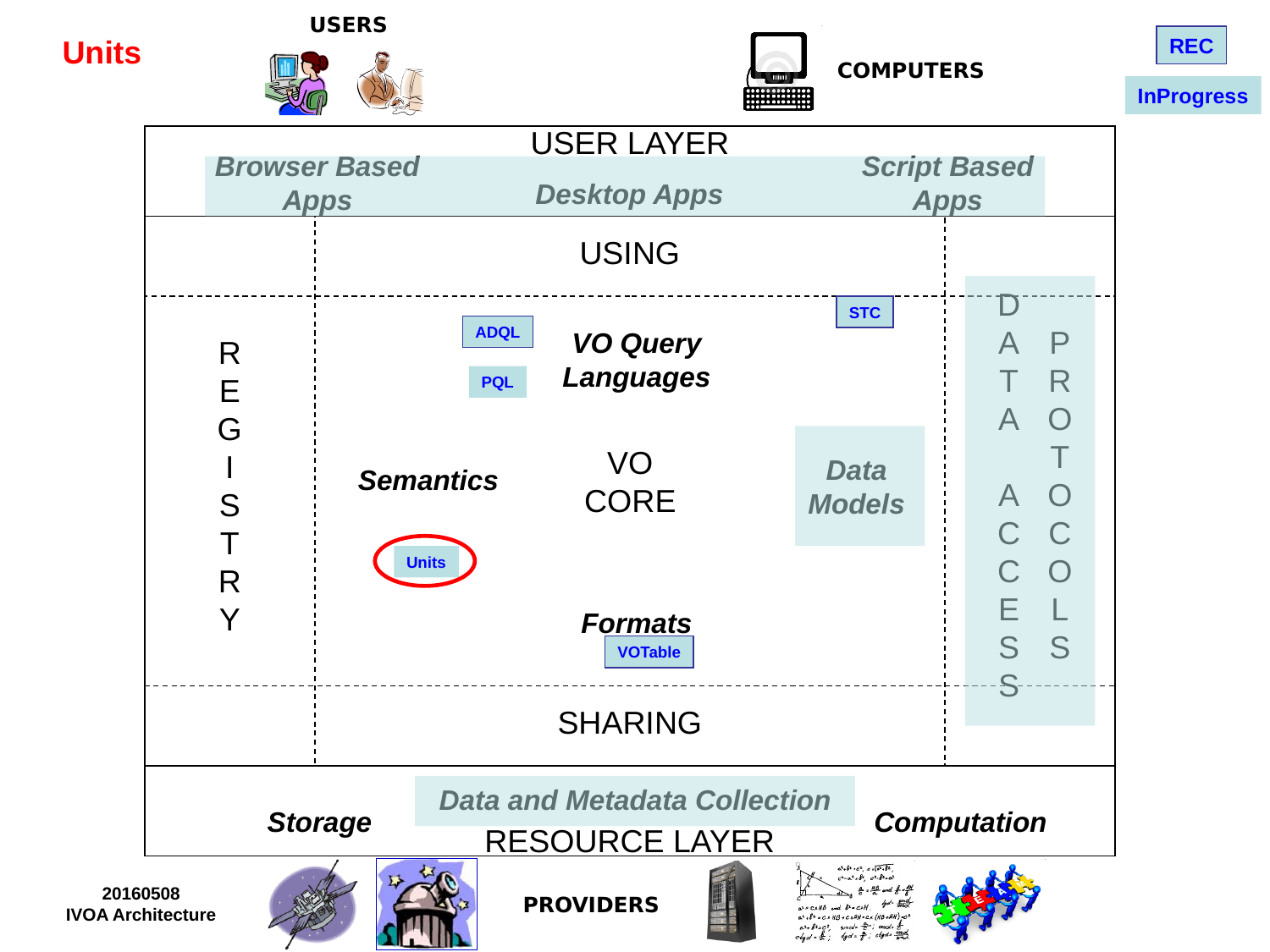

Units
REC
InProgress
Browser Based
Apps
Script Based
Apps

Desktop Apps

D
A
T
A

A
C
C
E
S
S
STC
ADQL
P
R
O
T
O
C
O
L
S
VO Query
Languages
R
E
G
I
S
T
R
Y
PQL

Data
Models
Semantics

Units
Formats
VOTable

Data and Metadata Collection
Storage
Computation